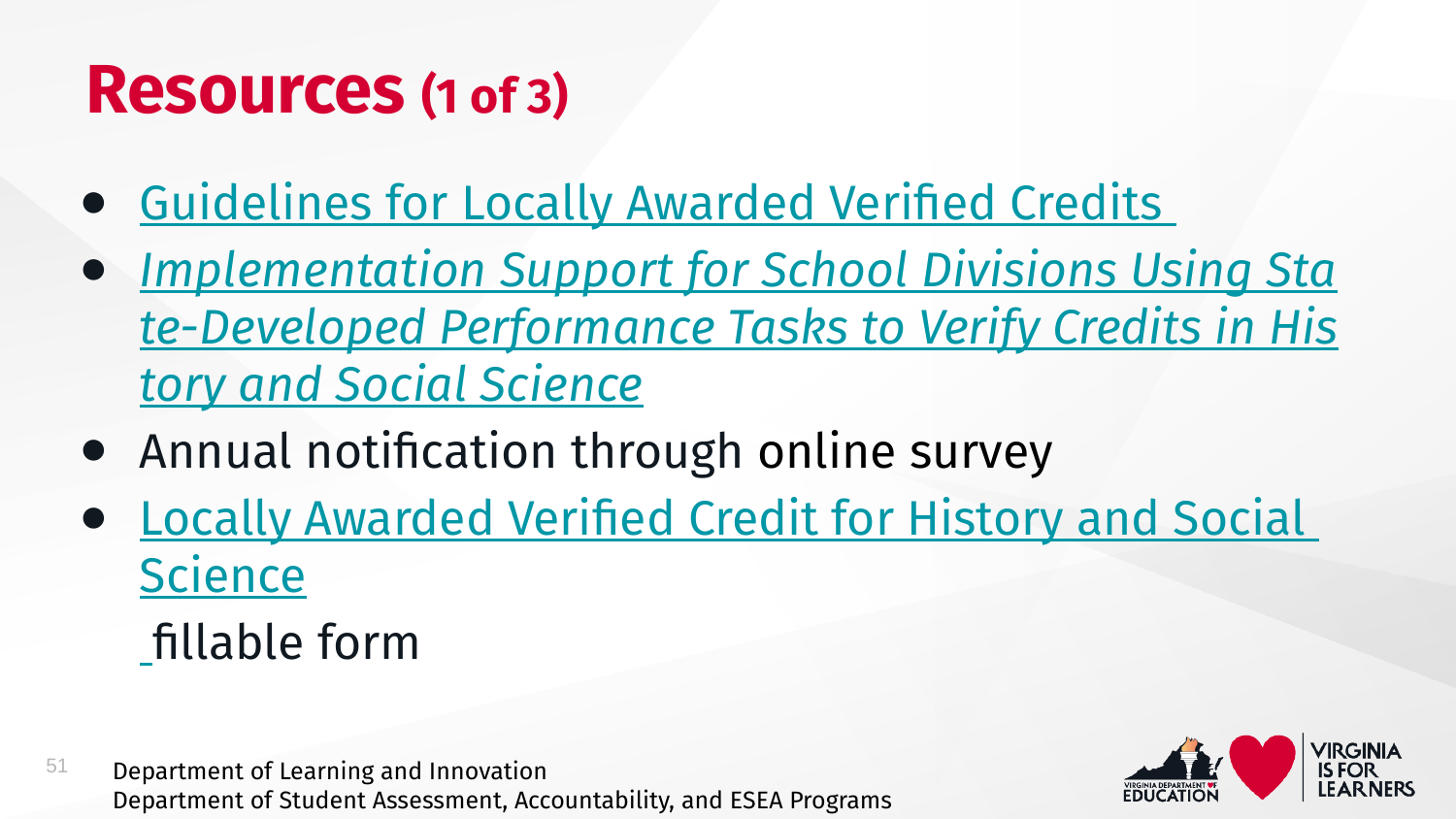

# Resources (1 of 3)
Guidelines for Locally Awarded Verified Credits
Implementation Support for School Divisions Using State-Developed Performance Tasks to Verify Credits in History and Social Science
Annual notification through online survey
Locally Awarded Verified Credit for History and Social Science fillable form
51